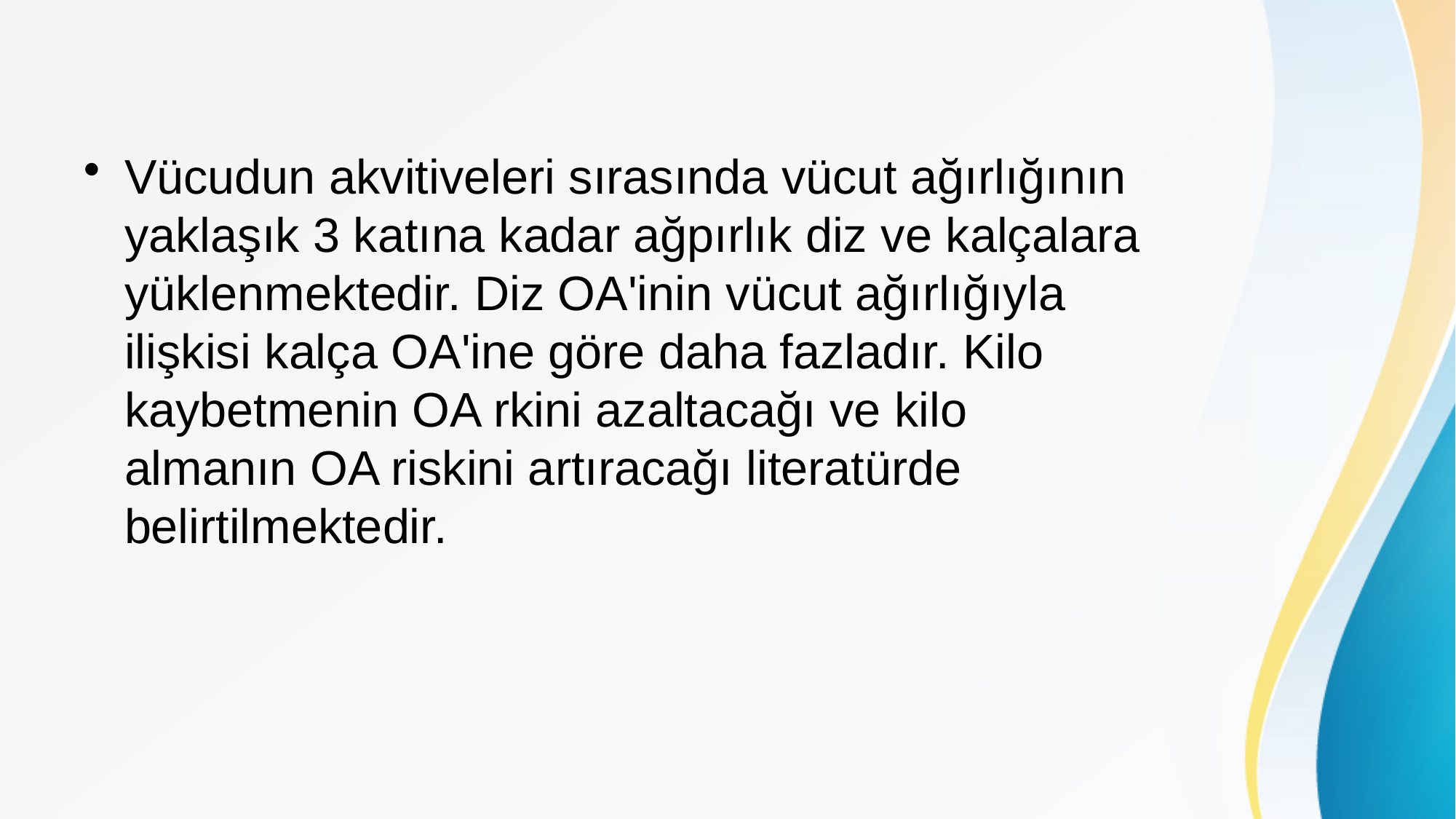

Vücudun akvitiveleri sırasında vücut ağırlığının yaklaşık 3 katına kadar ağpırlık diz ve kalçalara yüklenmektedir. Diz OA'inin vücut ağırlığıyla ilişkisi kalça OA'ine göre daha fazladır. Kilo kaybetmenin OA rkini azaltacağı ve kilo almanın OA riskini artıracağı literatürde belirtilmektedir.